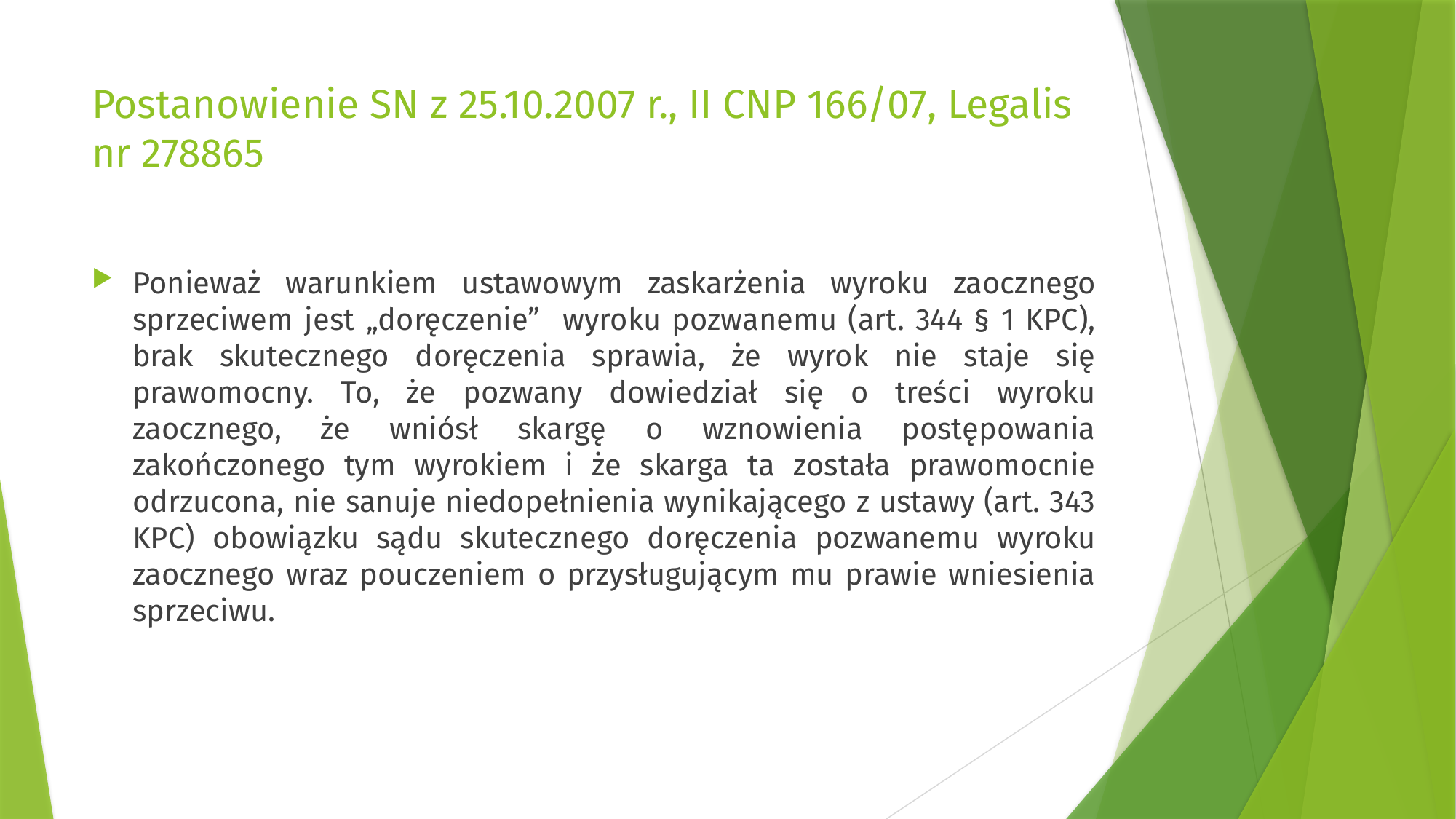

# Postanowienie SN z 25.10.2007 r., II CNP 166/07, Legalis nr 278865
Ponieważ warunkiem ustawowym zaskarżenia wyroku zaocznego sprzeciwem jest „doręczenie”  wyroku pozwanemu (art. 344 § 1 KPC), brak skutecznego doręczenia sprawia, że wyrok nie staje się prawomocny. To, że pozwany dowiedział się o treści wyroku zaocznego, że wniósł skargę o wznowienia postępowania zakończonego tym wyrokiem i że skarga ta została prawomocnie odrzucona, nie sanuje niedopełnienia wynikającego z ustawy (art. 343 KPC) obowiązku sądu skutecznego doręczenia pozwanemu wyroku zaocznego wraz pouczeniem o przysługującym mu prawie wniesienia sprzeciwu.